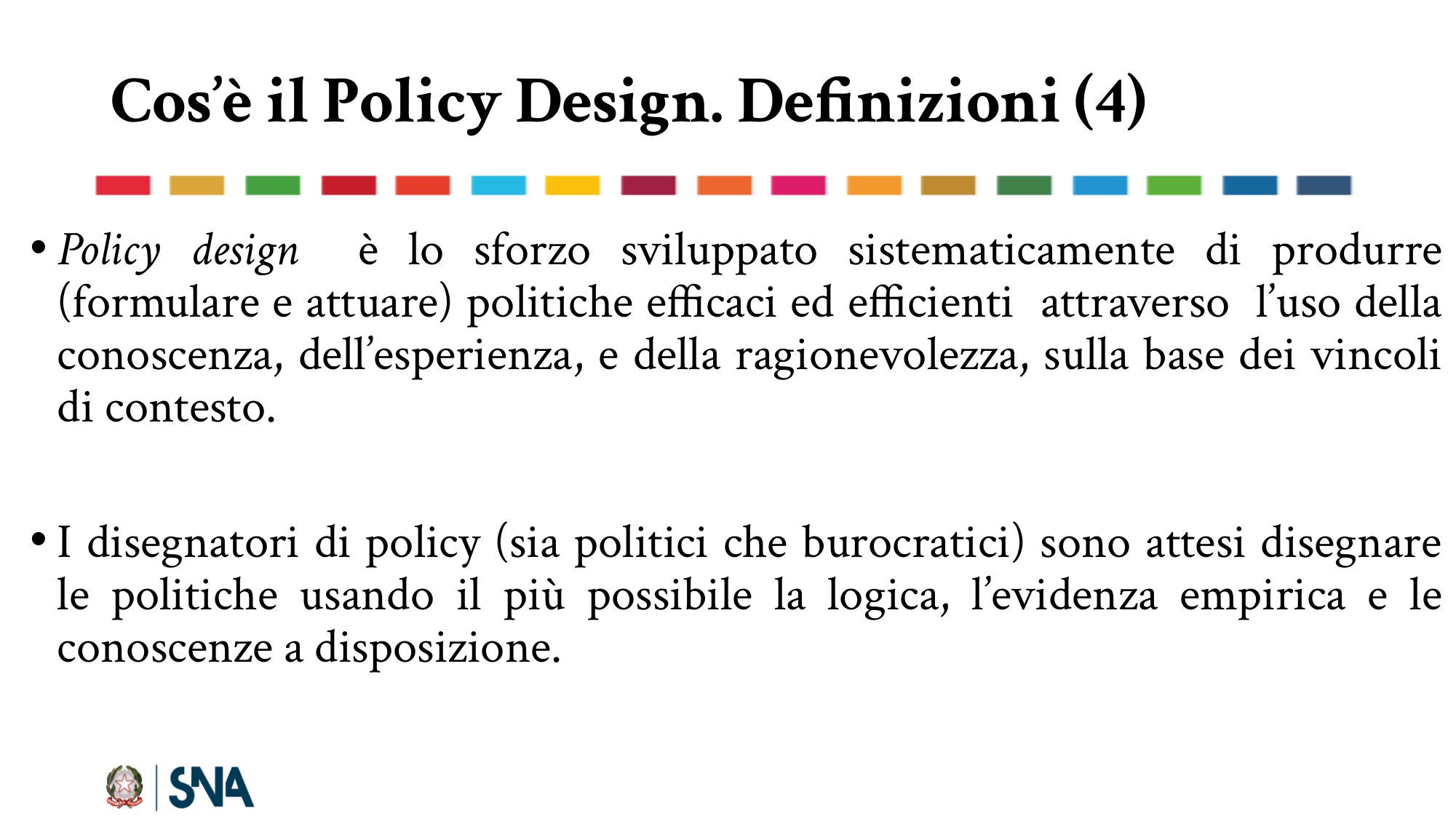

# Cos’è il Policy Design. Definizioni (4)
Policy design  è lo sforzo sviluppato sistematicamente di produrre (formulare e attuare) politiche efficaci ed efficienti  attraverso  l’uso della conoscenza, dell’esperienza, e della ragionevolezza, sulla base dei vincoli di contesto.

I disegnatori di policy (sia politici che burocratici) sono attesi disegnare le politiche usando il più possibile la logica, l’evidenza empirica e le conoscenze a disposizione.